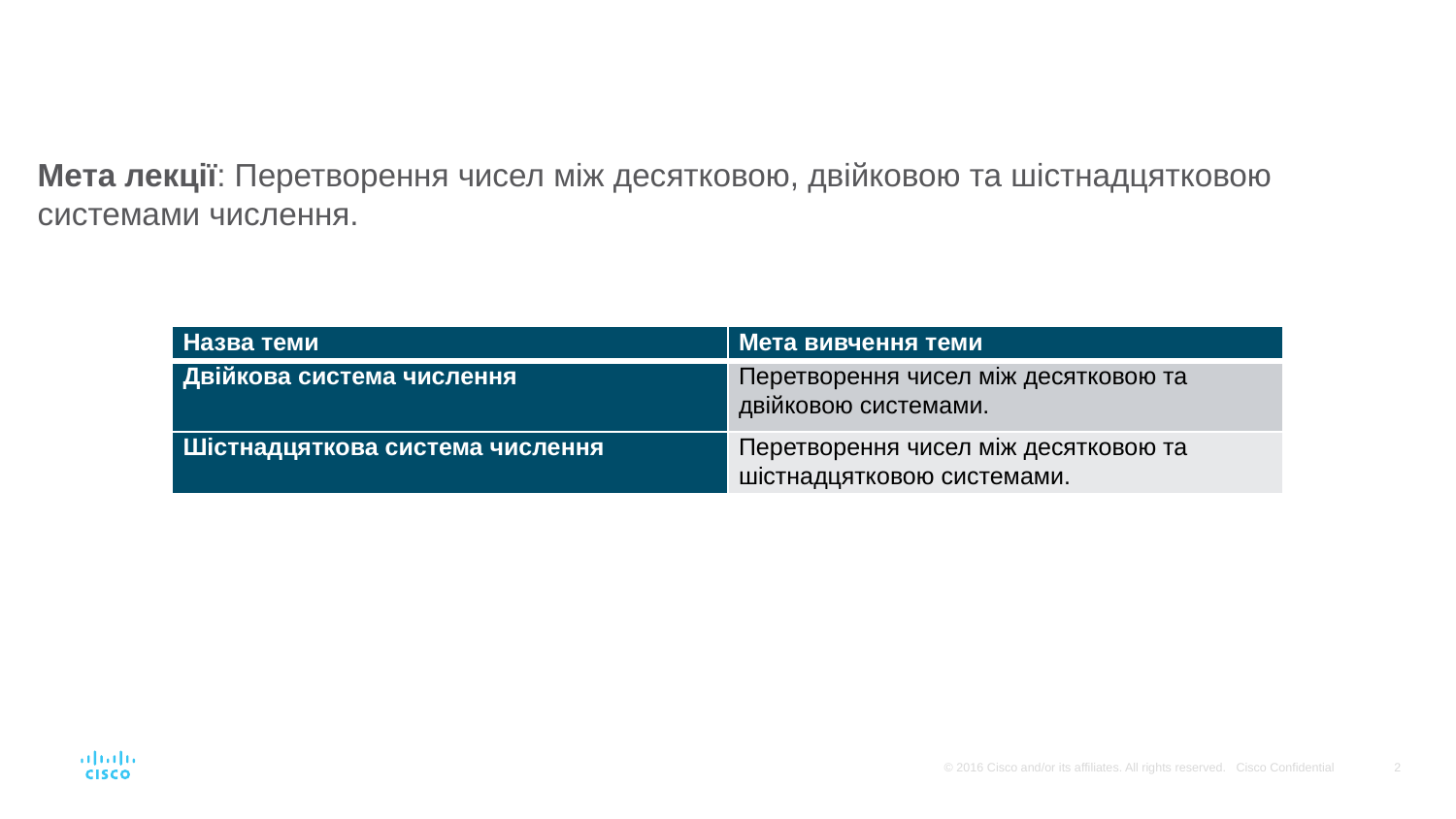

Мета лекції: Перетворення чисел між десятковою, двійковою та шістнадцятковою системами числення.
| Назва теми | Мета вивчення теми |
| --- | --- |
| Двійкова система числення | Перетворення чисел між десятковою та двійковою системами. |
| Шістнадцяткова система числення | Перетворення чисел між десятковою та шістнадцятковою системами. |